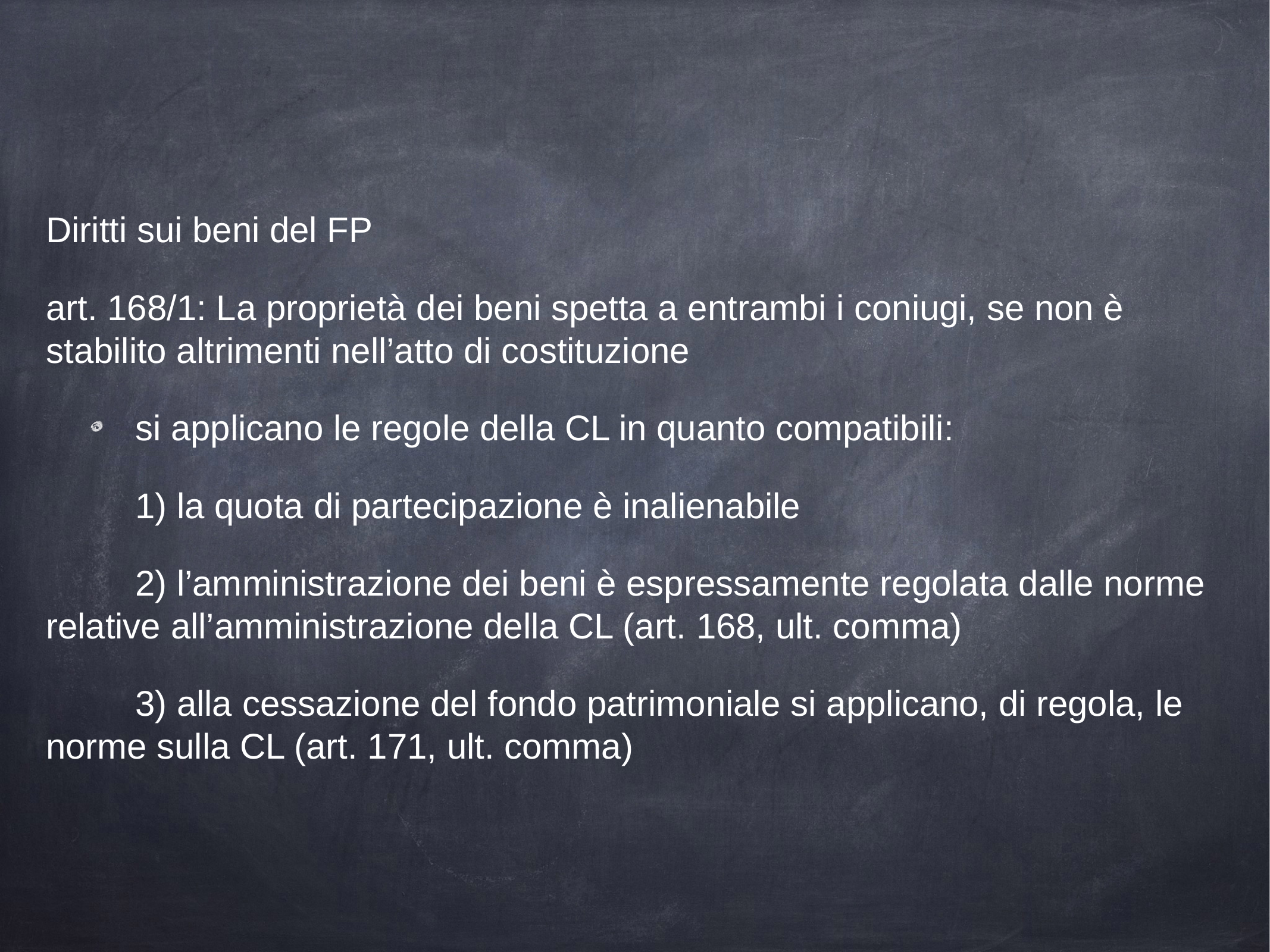

Diritti sui beni del FP
art. 168/1: La proprietà dei beni spetta a entrambi i coniugi, se non è stabilito altrimenti nell’atto di costituzione
si applicano le regole della CL in quanto compatibili:
1) la quota di partecipazione è inalienabile
2) l’amministrazione dei beni è espressamente regolata dalle norme relative all’amministrazione della CL (art. 168, ult. comma)
3) alla cessazione del fondo patrimoniale si applicano, di regola, le norme sulla CL (art. 171, ult. comma)